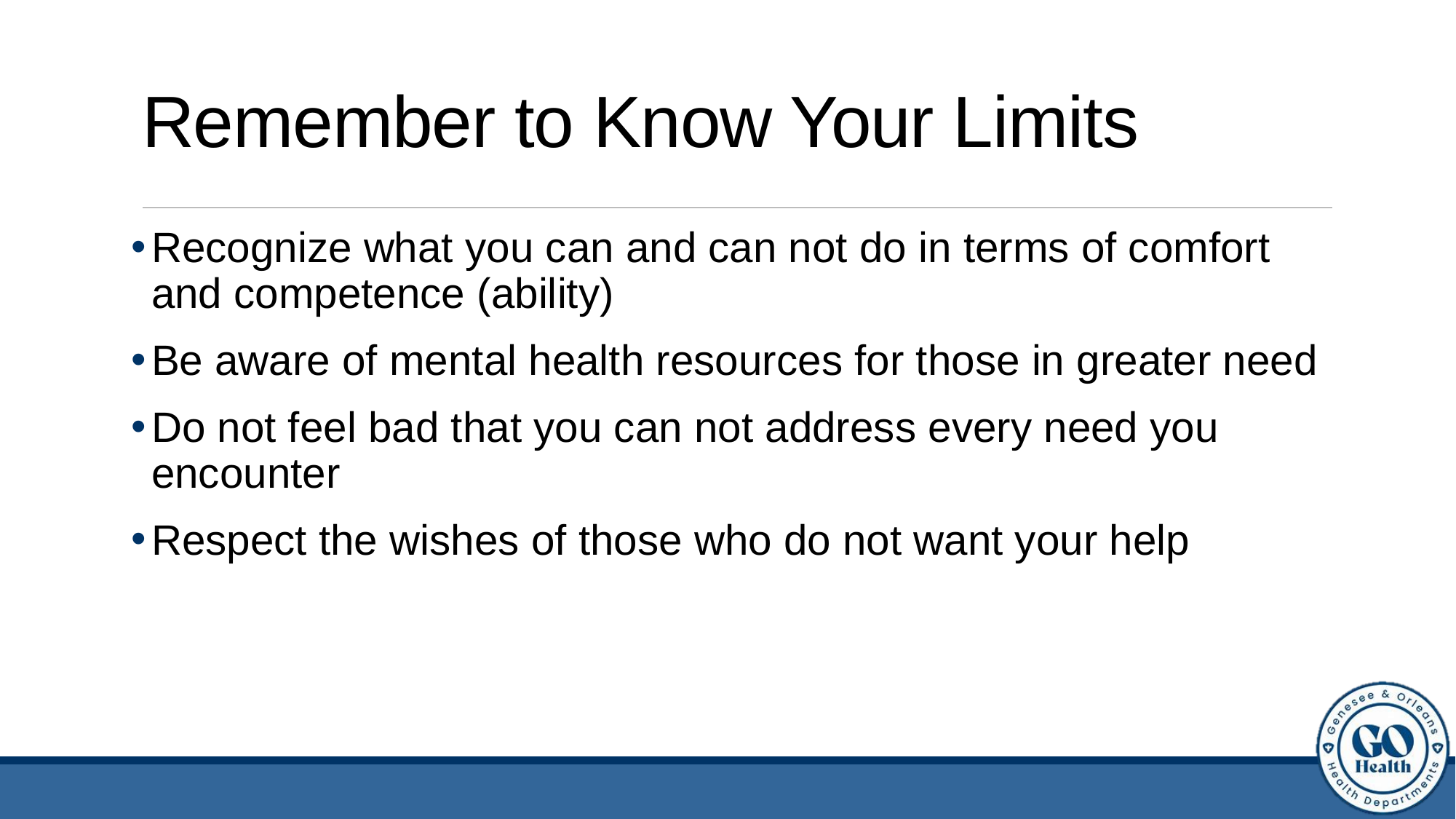

# Remember to Know Your Limits
Recognize what you can and can not do in terms of comfort and competence (ability)
Be aware of mental health resources for those in greater need
Do not feel bad that you can not address every need you encounter
Respect the wishes of those who do not want your help